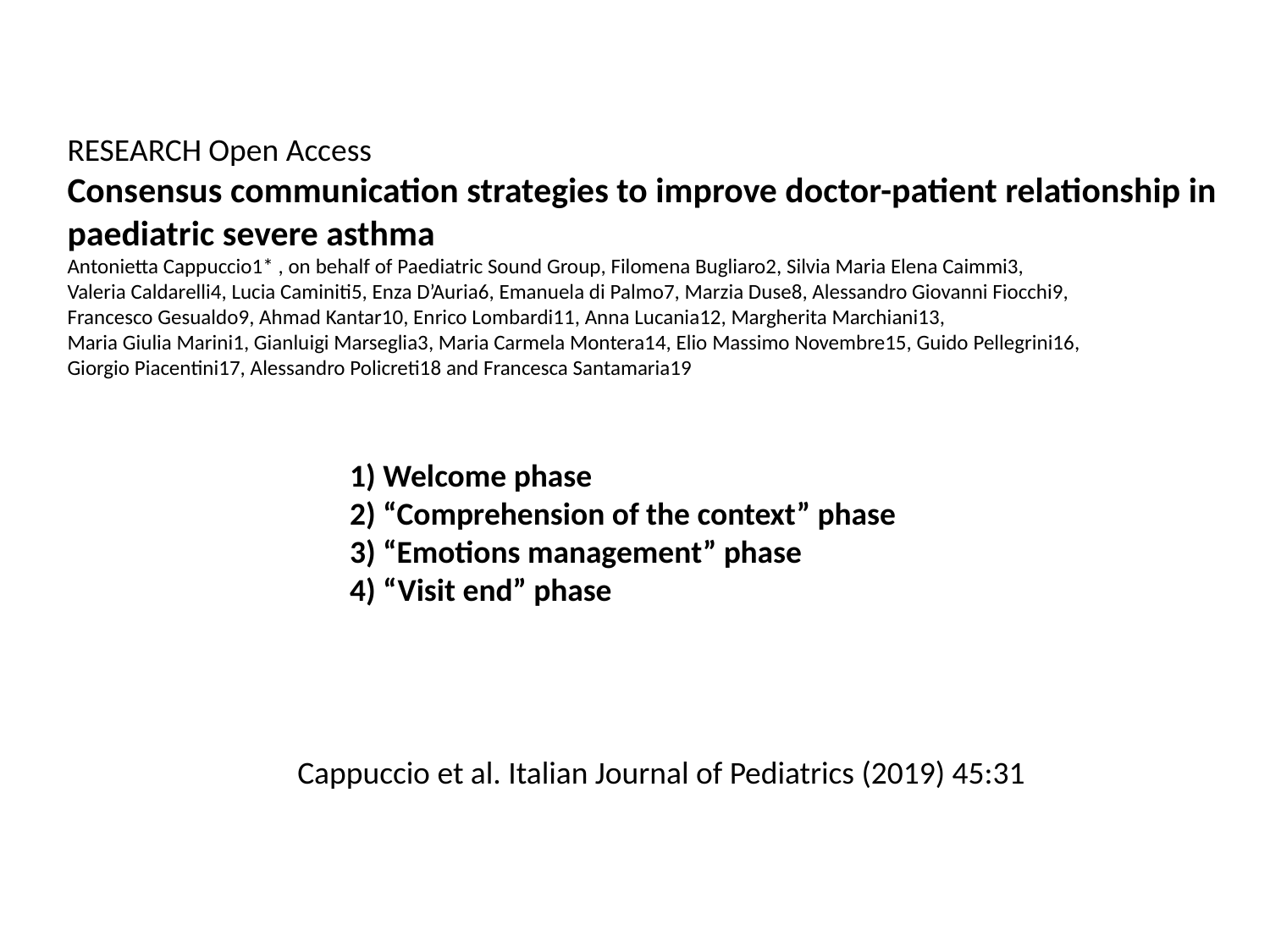

RESEARCH Open Access
Consensus communication strategies to improve doctor-patient relationship in paediatric severe asthma
Antonietta Cappuccio1* , on behalf of Paediatric Sound Group, Filomena Bugliaro2, Silvia Maria Elena Caimmi3,
Valeria Caldarelli4, Lucia Caminiti5, Enza D’Auria6, Emanuela di Palmo7, Marzia Duse8, Alessandro Giovanni Fiocchi9,
Francesco Gesualdo9, Ahmad Kantar10, Enrico Lombardi11, Anna Lucania12, Margherita Marchiani13,
Maria Giulia Marini1, Gianluigi Marseglia3, Maria Carmela Montera14, Elio Massimo Novembre15, Guido Pellegrini16,
Giorgio Piacentini17, Alessandro Policreti18 and Francesca Santamaria19
1) Welcome phase
2) “Comprehension of the context” phase
3) “Emotions management” phase
4) “Visit end” phase

Cappuccio et al. Italian Journal of Pediatrics (2019) 45:31